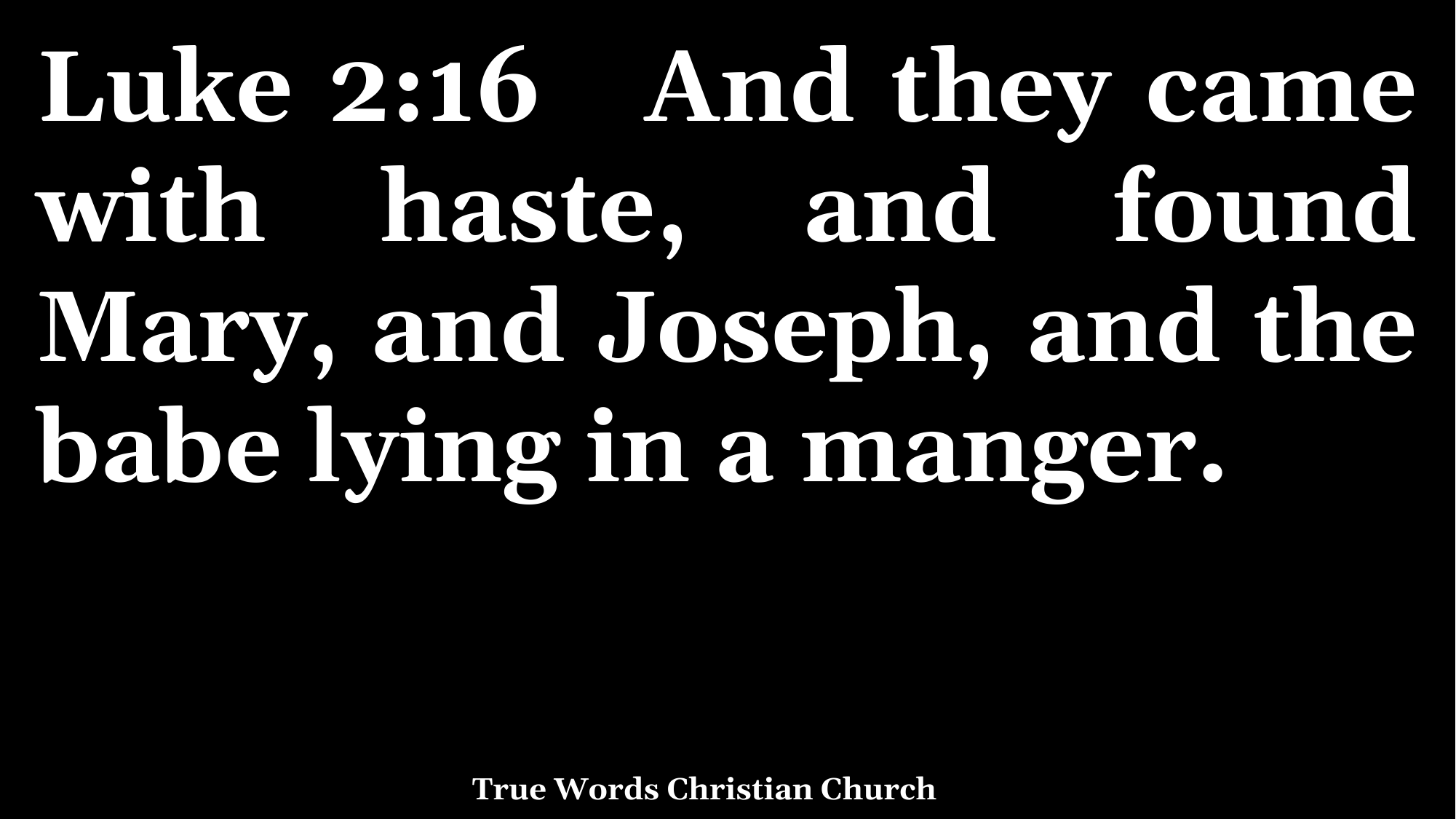

Luke 2:16   And they came with haste, and found Mary, and Joseph, and the babe lying in a manger.
True Words Christian Church